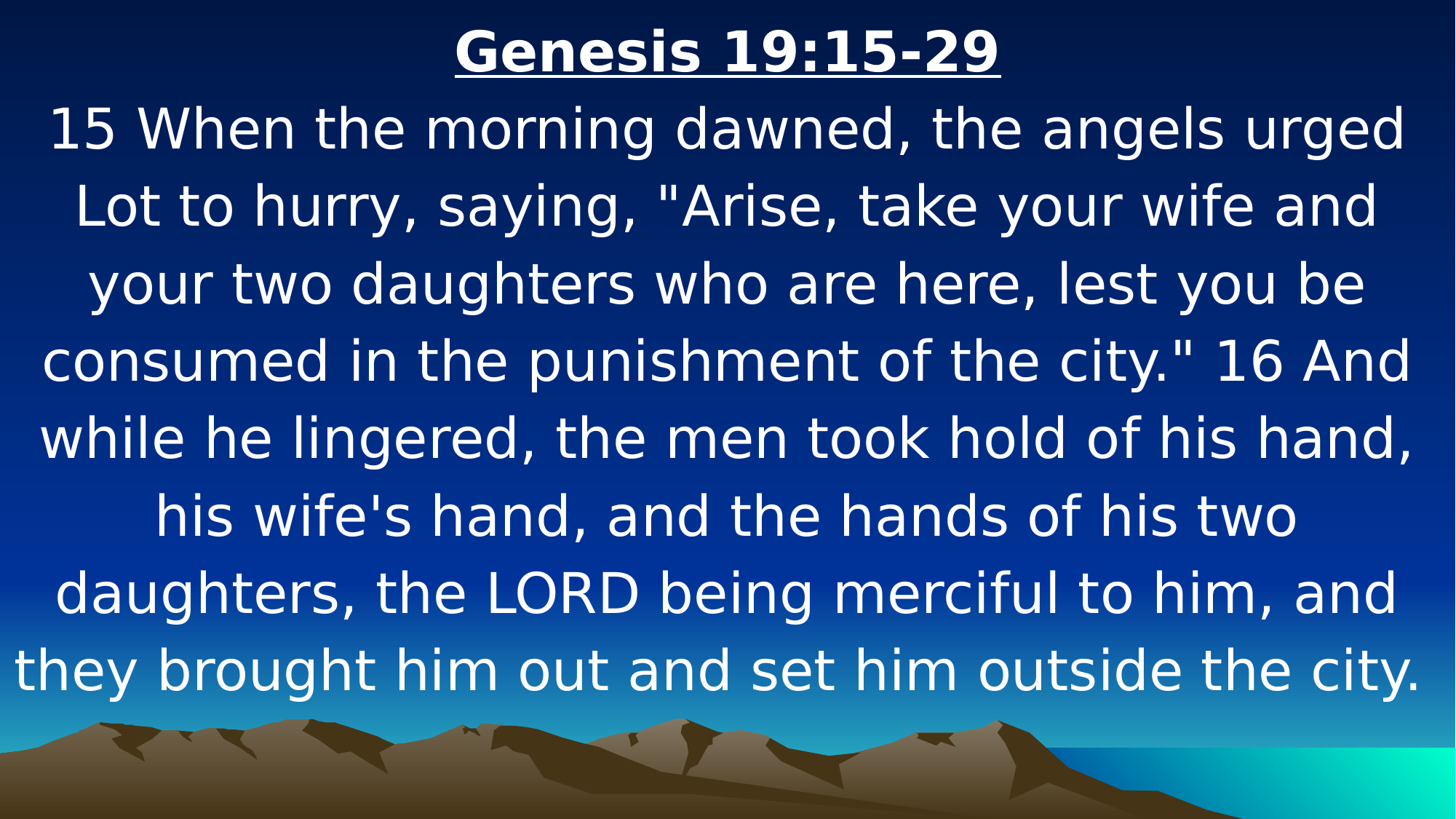

Genesis 19:15-29
15 When the morning dawned, the angels urged Lot to hurry, saying, "Arise, take your wife and your two daughters who are here, lest you be consumed in the punishment of the city." 16 And while he lingered, the men took hold of his hand, his wife's hand, and the hands of his two daughters, the LORD being merciful to him, and they brought him out and set him outside the city.